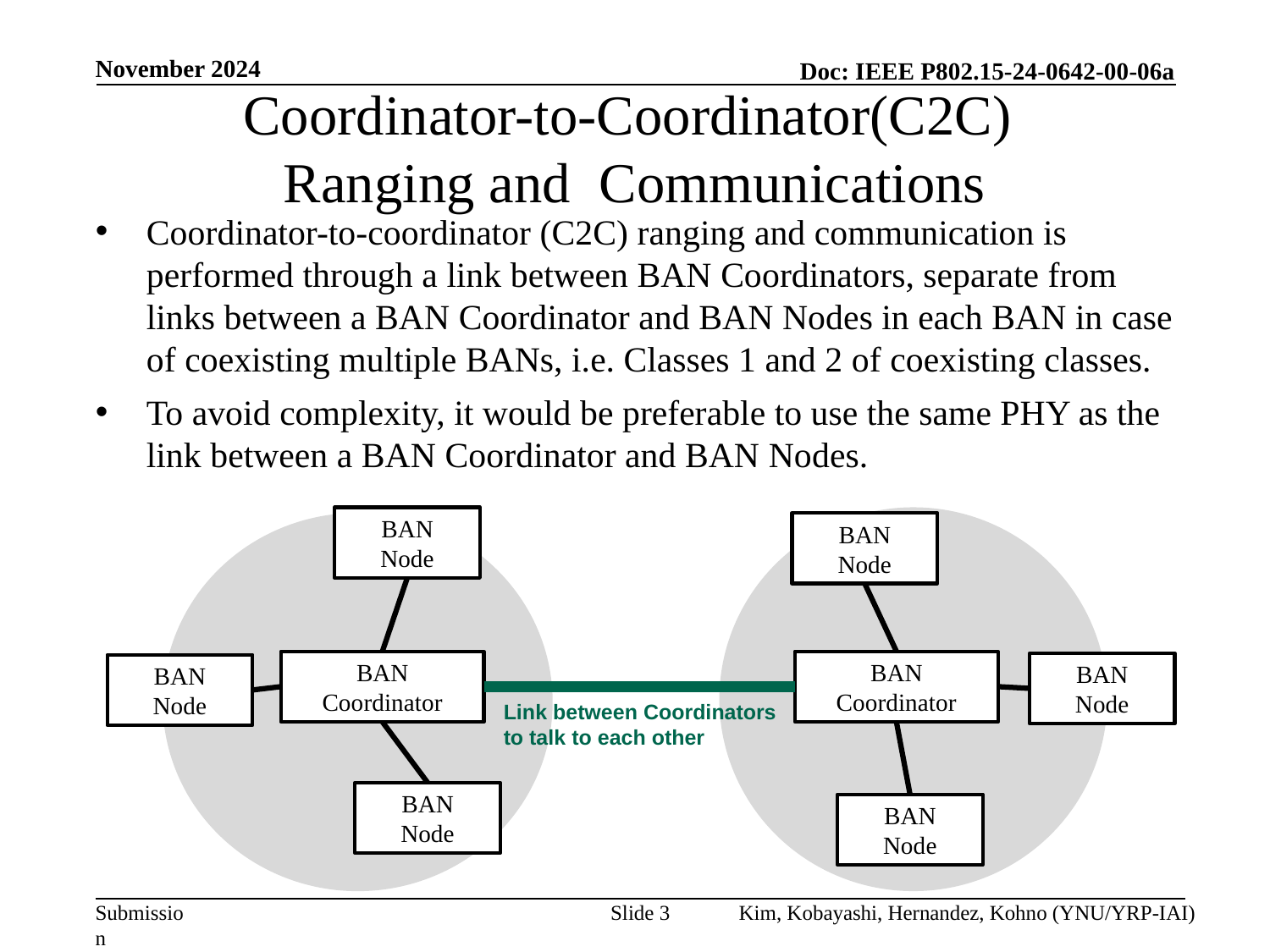

November 2024
# Coordinator-to-Coordinator(C2C) Ranging and  Communications
Coordinator-to-coordinator (C2C) ranging and communication is performed through a link between BAN Coordinators, separate from links between a BAN Coordinator and BAN Nodes in each BAN in case of coexisting multiple BANs, i.e. Classes 1 and 2 of coexisting classes.
To avoid complexity, it would be preferable to use the same PHY as the link between a BAN Coordinator and BAN Nodes.

BAN
Node

BAN
Node
BAN
Coordinator
BAN
Coordinator
BAN
Node
BAN
Node
Link between Coordinators
to talk to each other
BAN
Node
BAN
Node
Slide 3
Kim, Kobayashi, Hernandez, Kohno (YNU/YRP-IAI)